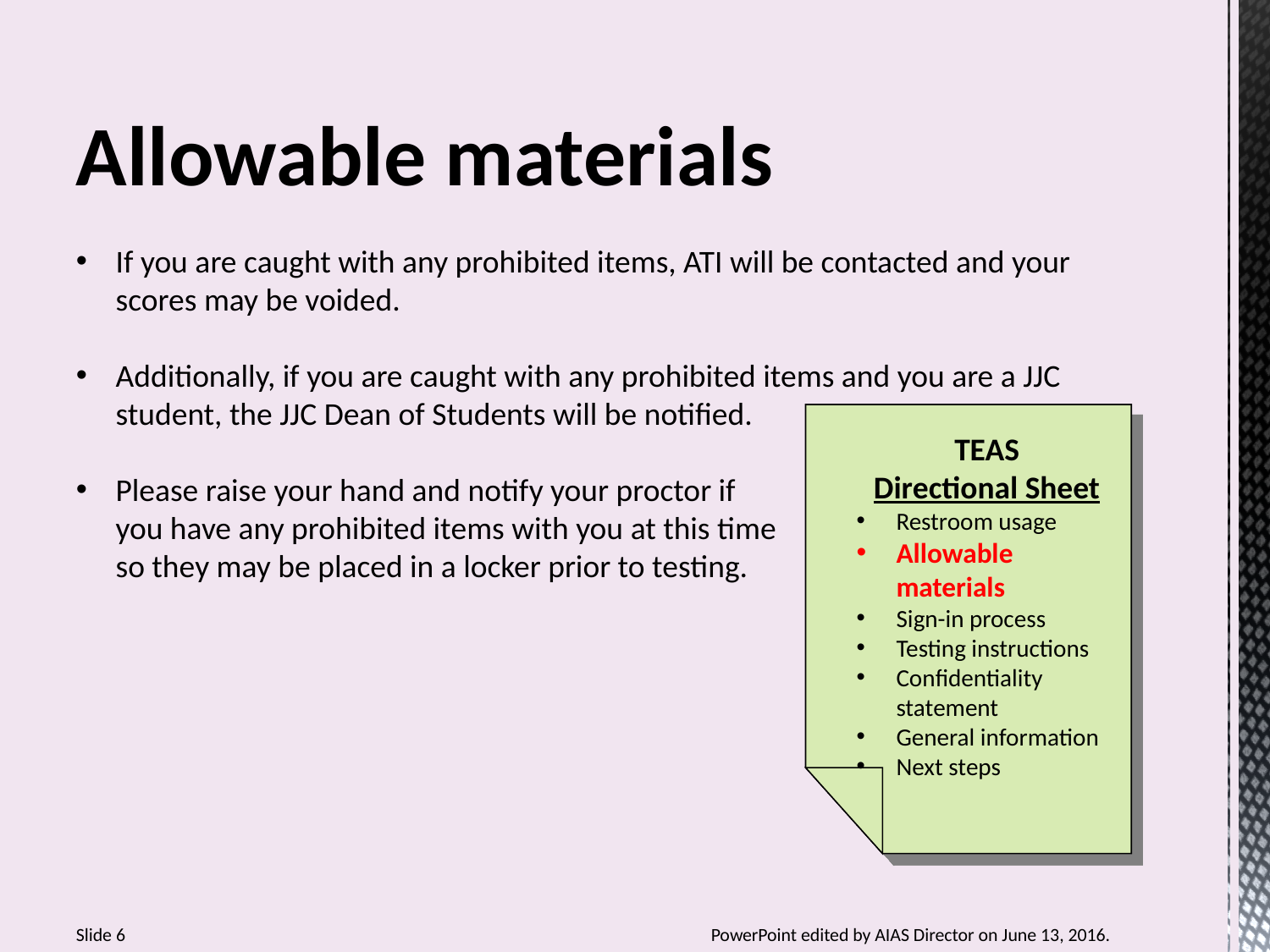

Allowable materials

If you are caught with any prohibited items, ATI will be contacted and your scores may be voided.
Additionally, if you are caught with any prohibited items and you are a JJC student, the JJC Dean of Students will be notified.
Please raise your hand and notify your proctor if
you have any prohibited items with you at this time
so they may be placed in a locker prior to testing.

TEAS
Directional Sheet
Restroom usage
Allowable materials
Sign-in process
Testing instructions
Confidentiality statement
General information
Next steps

Slide 6 					PowerPoint edited by AIAS Director on June 13, 2016.